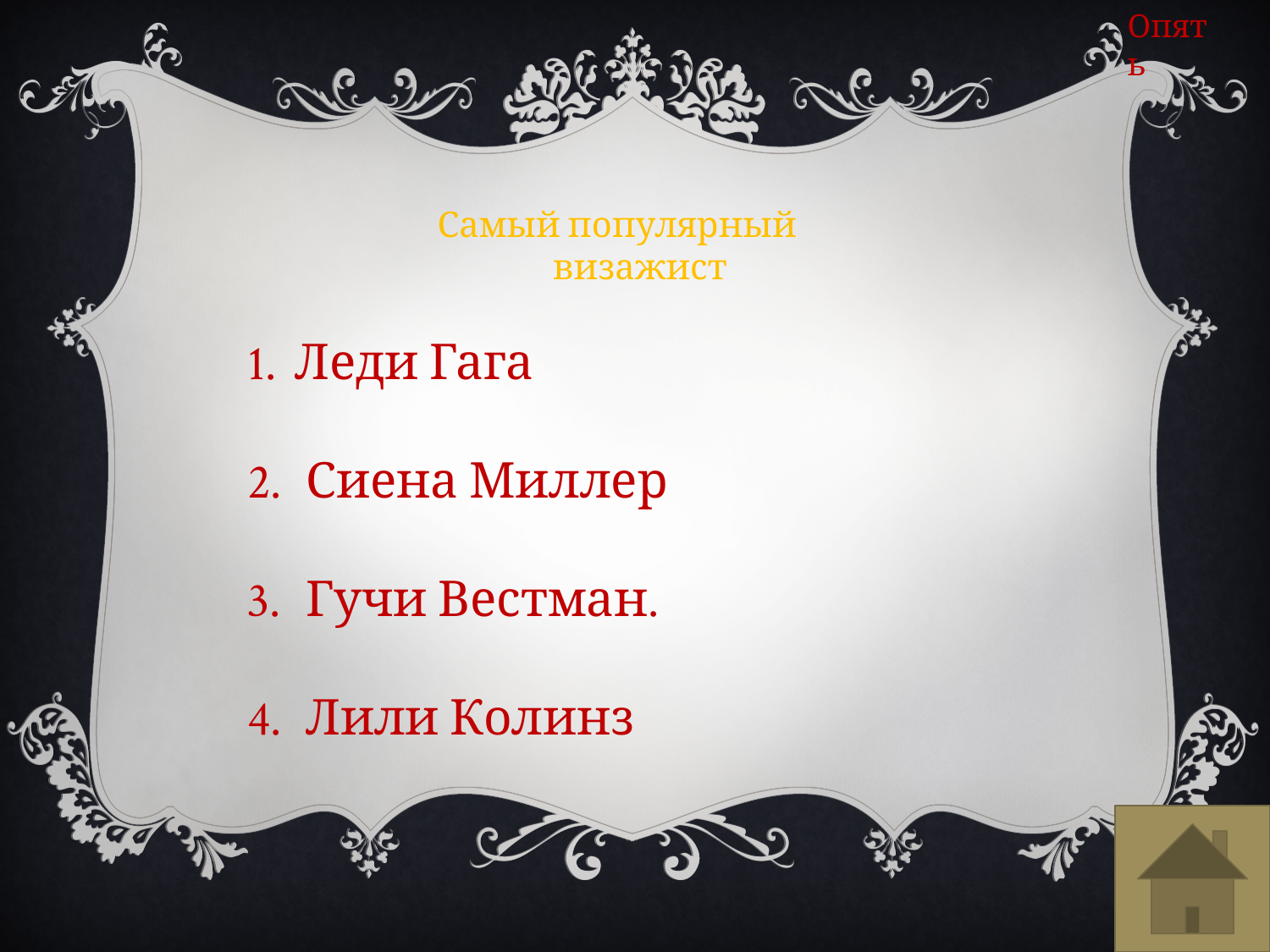

Опять
Самый популярный
визажист

Леди Гага

 Сиена Миллер

 Гучи Вестман.

 Лили Колинз